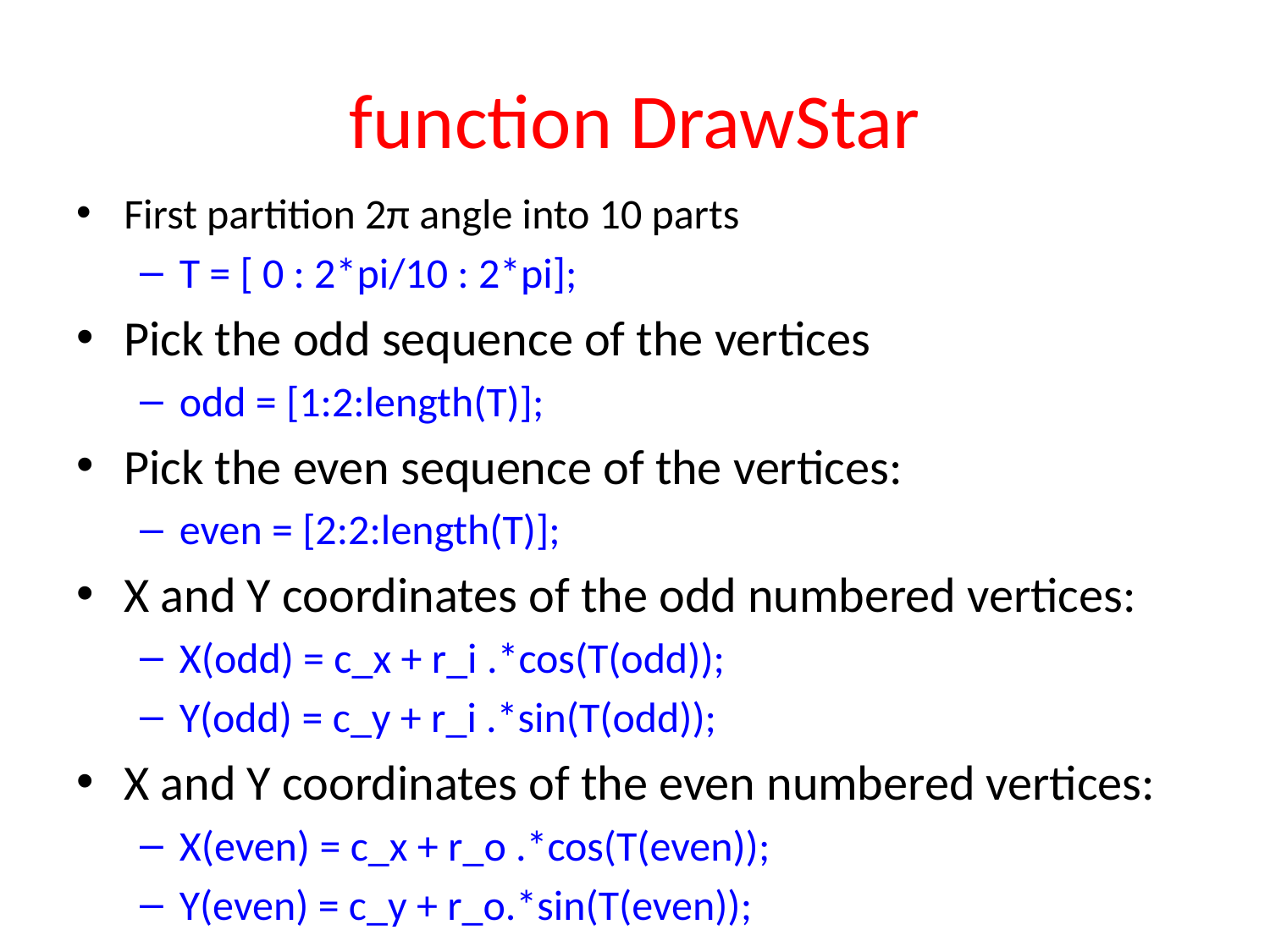

# function DrawStar
First partition 2π angle into 10 parts
T = [ 0 : 2*pi/10 : 2*pi];
Pick the odd sequence of the vertices
odd = [1:2:length(T)];
Pick the even sequence of the vertices:
even = [2:2:length(T)];
X and Y coordinates of the odd numbered vertices:
X(odd) = c_x + r_i .*cos(T(odd));
Y(odd) = c_y + r_i .*sin(T(odd));
X and Y coordinates of the even numbered vertices:
X(even) = c_x + r_o .*cos(T(even));
Y(even) = c_y + r_o.*sin(T(even));